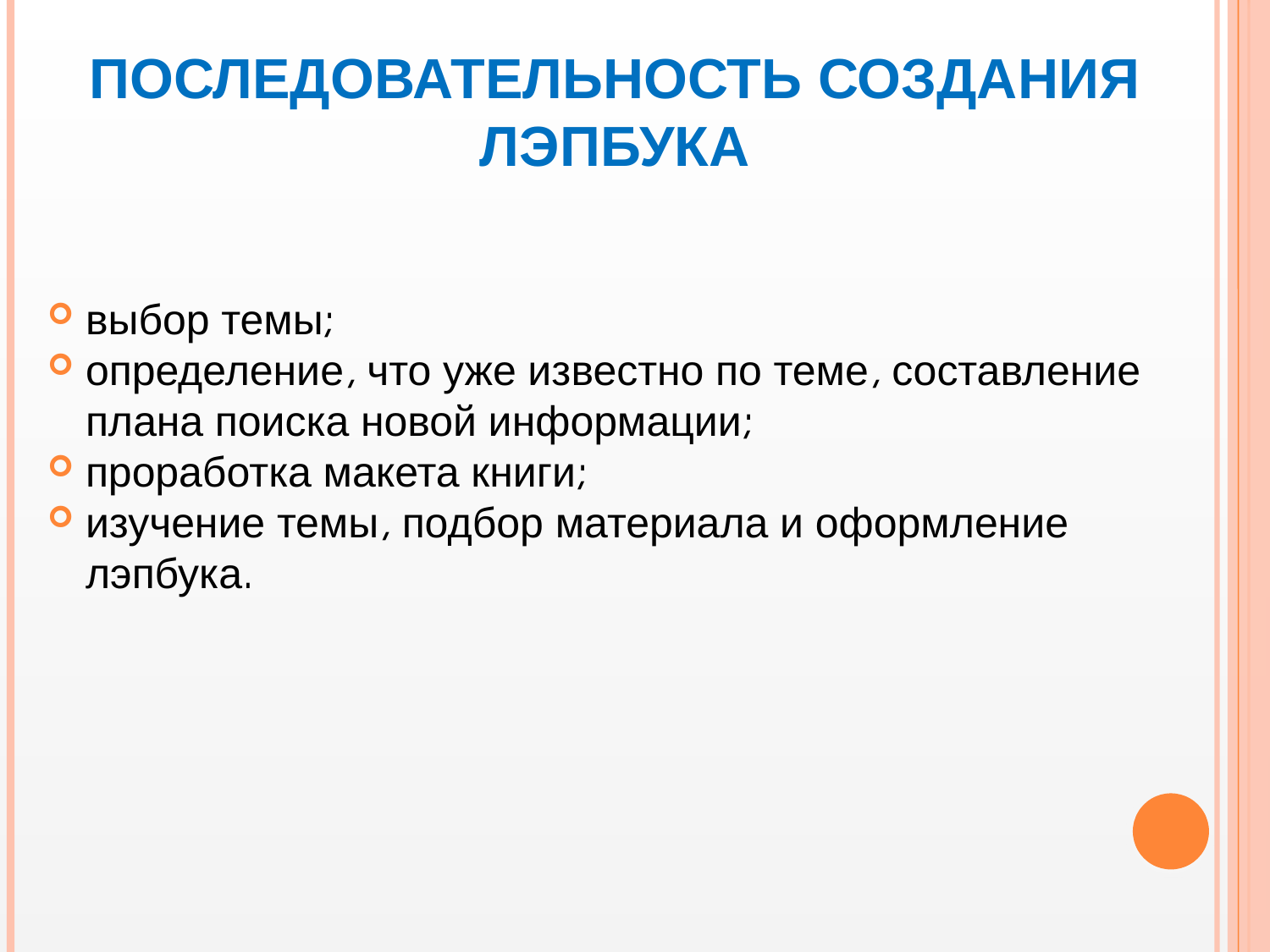

# Последовательность создания лэпбука
выбор темы;
определение, что уже известно по теме, составление плана поиска новой информации;
проработка макета книги;
изучение темы, подбор материала и оформление лэпбука.